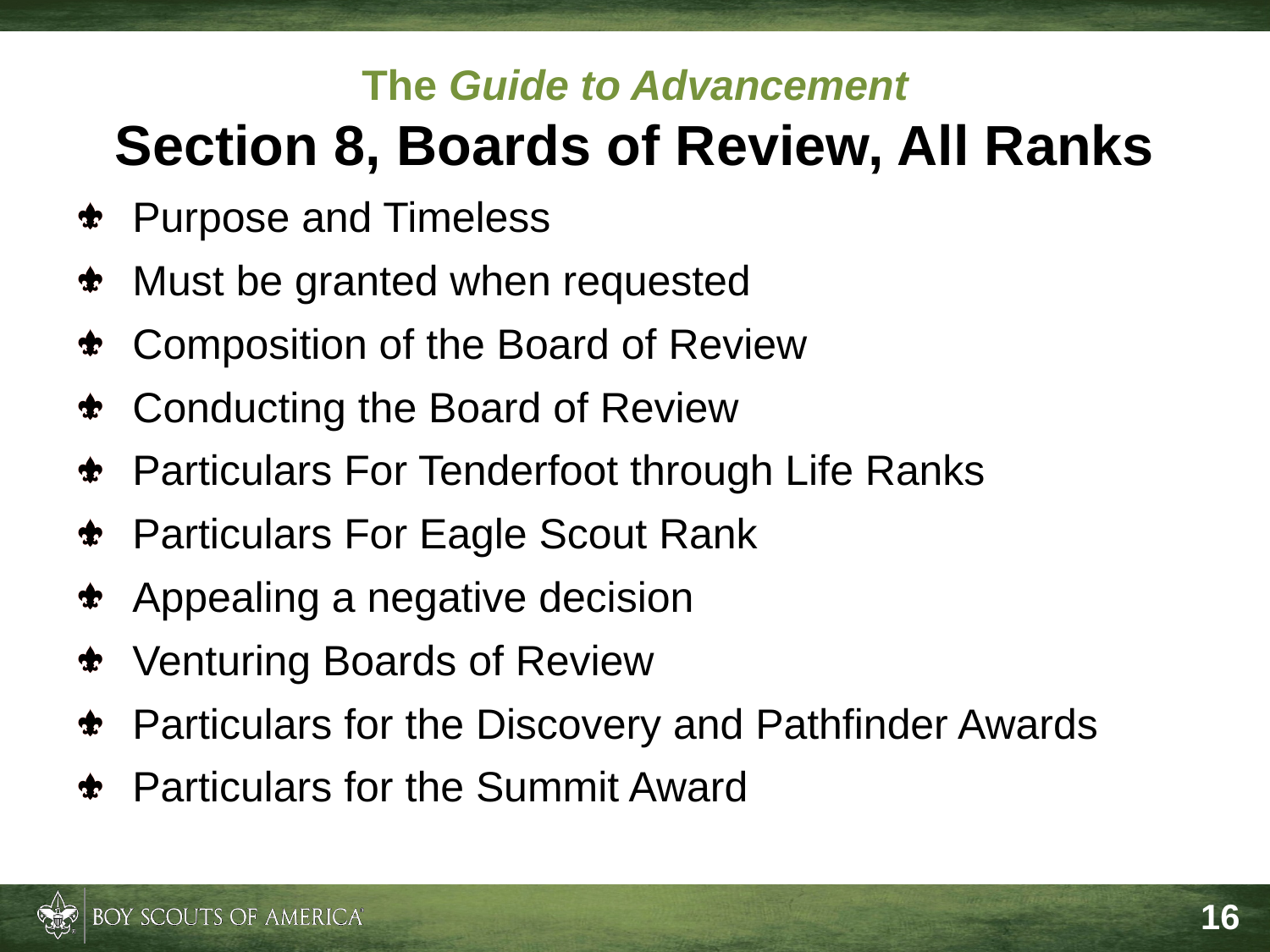

# The Guide to Advancement Section 8, Boards of Review, All Ranks
Purpose and Timeless
Must be granted when requested
Composition of the Board of Review
Conducting the Board of Review
Particulars For Tenderfoot through Life Ranks
Particulars For Eagle Scout Rank
Appealing a negative decision
Venturing Boards of Review
Particulars for the Discovery and Pathfinder Awards
Particulars for the Summit Award